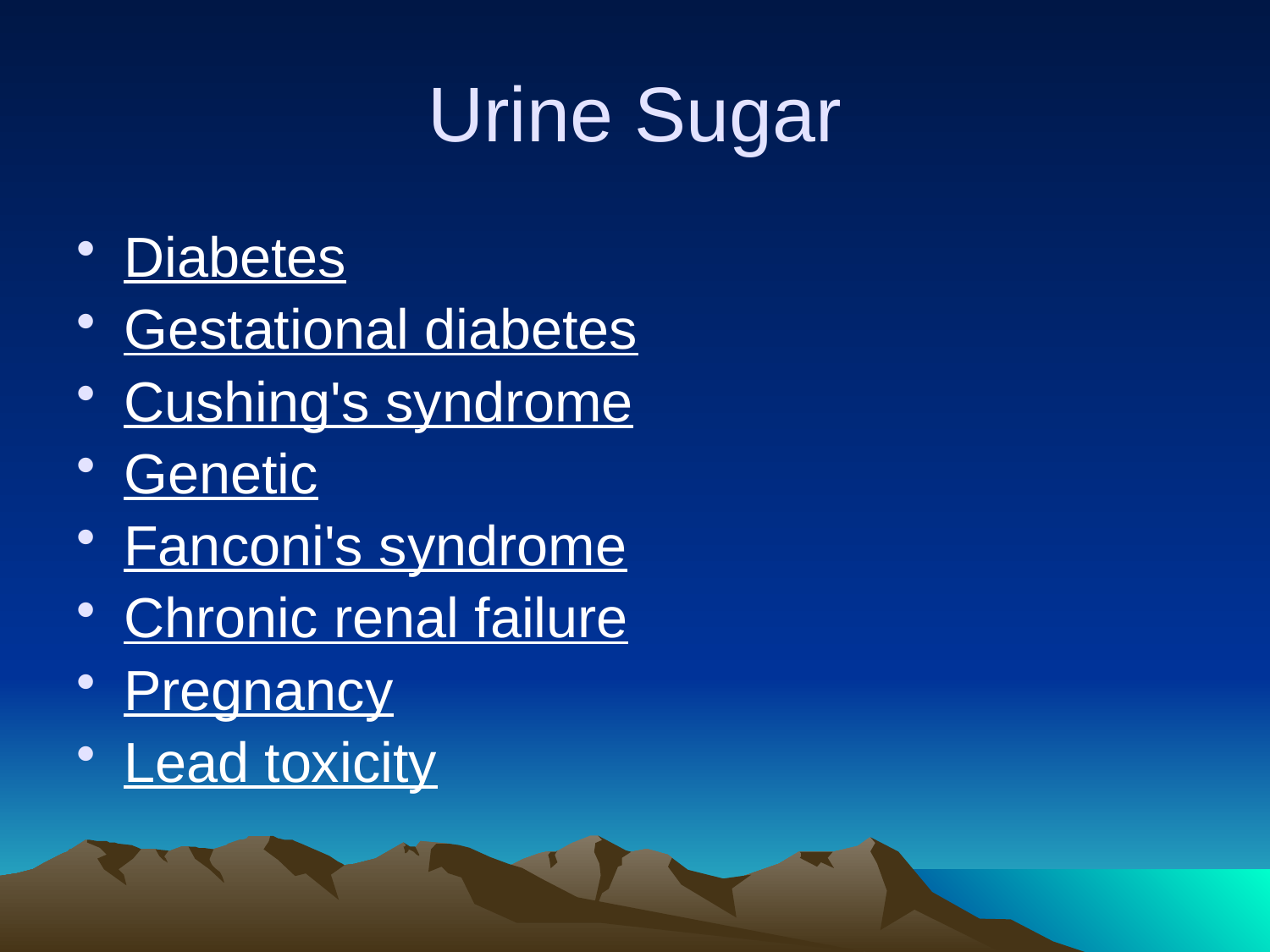

# Urine Sugar
Diabetes
Gestational diabetes
Cushing's syndrome
Genetic
Fanconi's syndrome
Chronic renal failure
Pregnancy
Lead toxicity